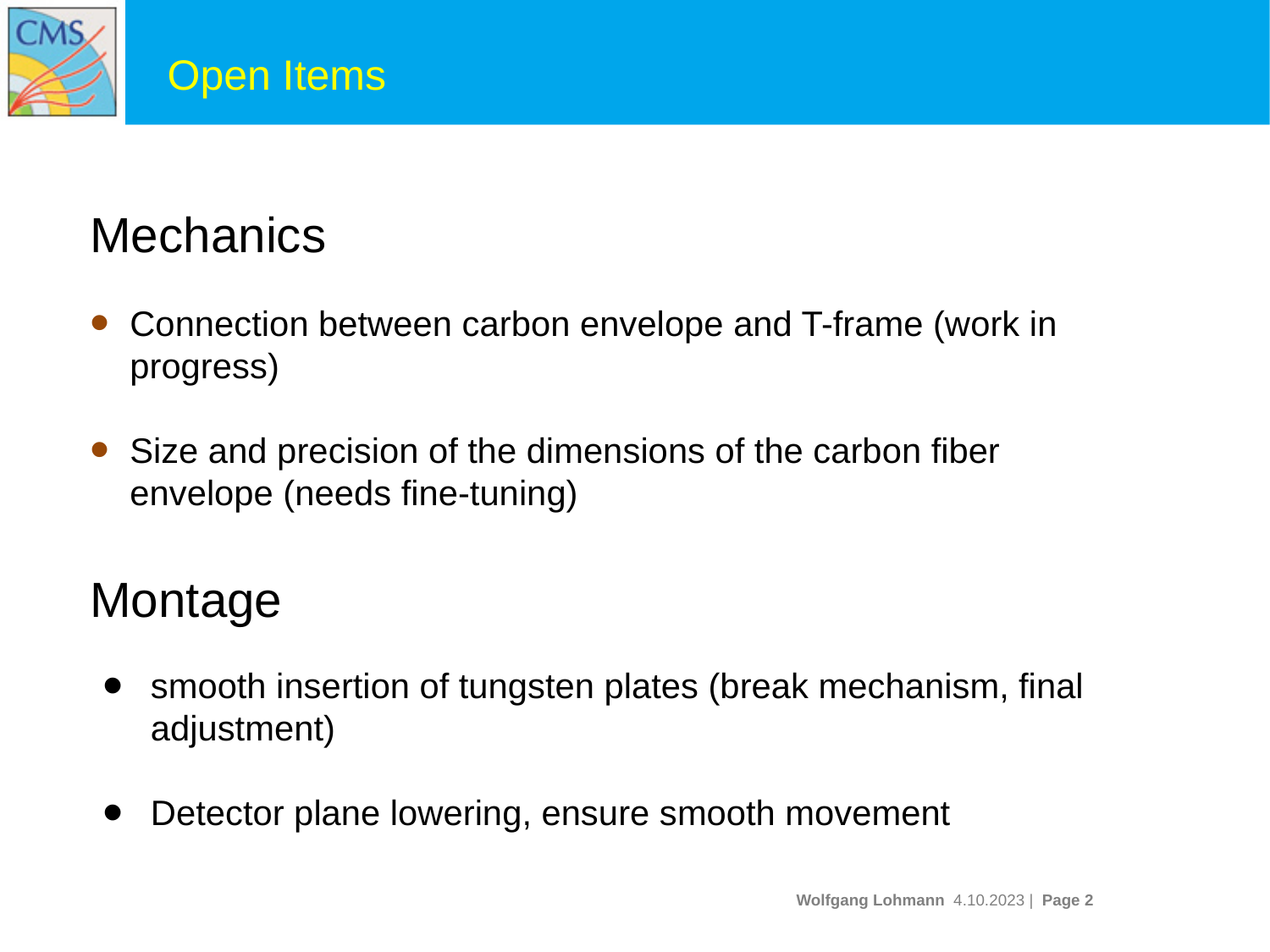

#
Open Items
Mechanics
Connection between carbon envelope and T-frame (work in progress)

Size and precision of the dimensions of the carbon fiber envelope (needs fine-tuning)

Montage
smooth insertion of tungsten plates (break mechanism, final adjustment)

Detector plane lowering, ensure smooth movement